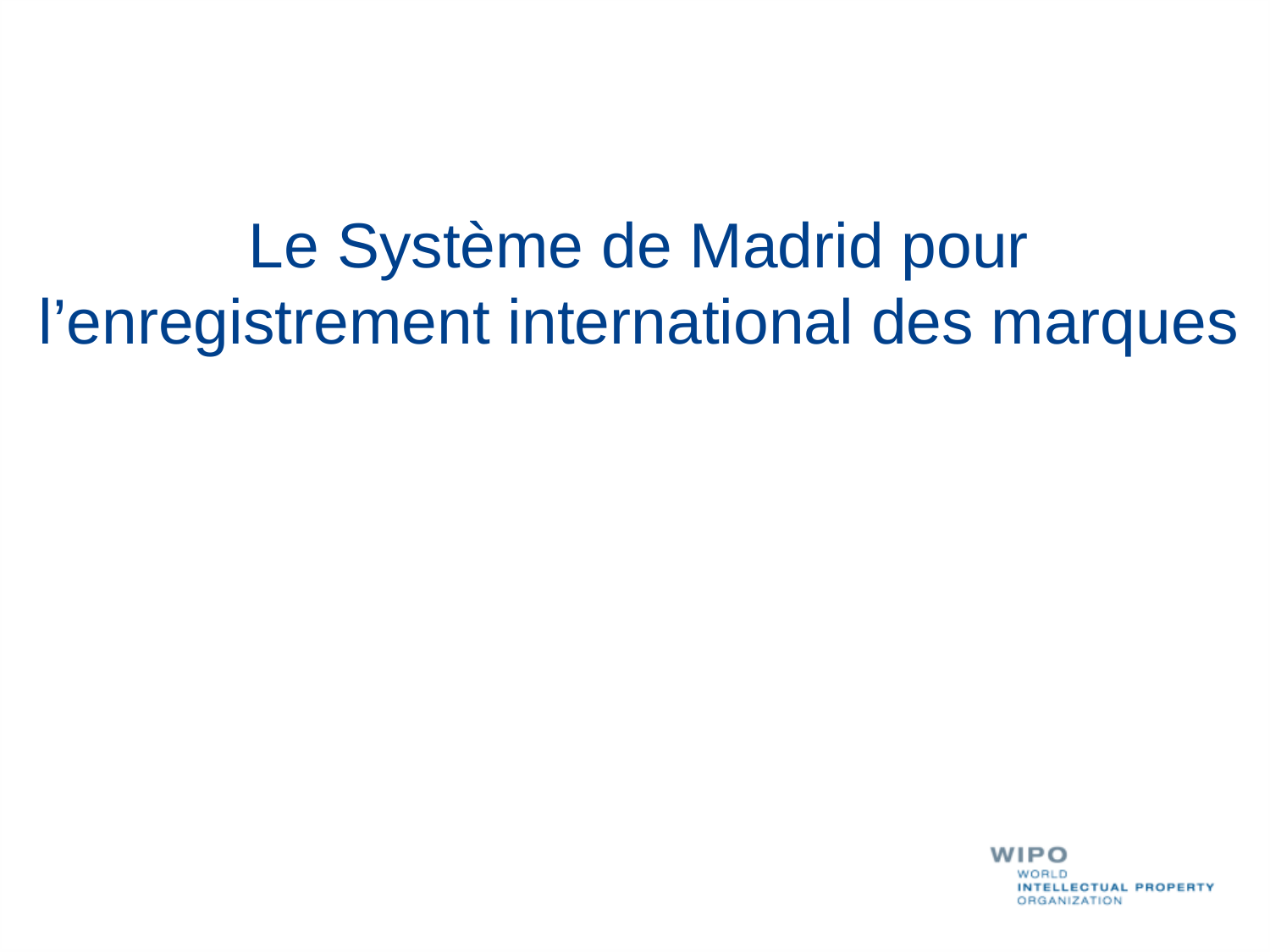

Le Système de Madrid pour l’enregistrement international des marques